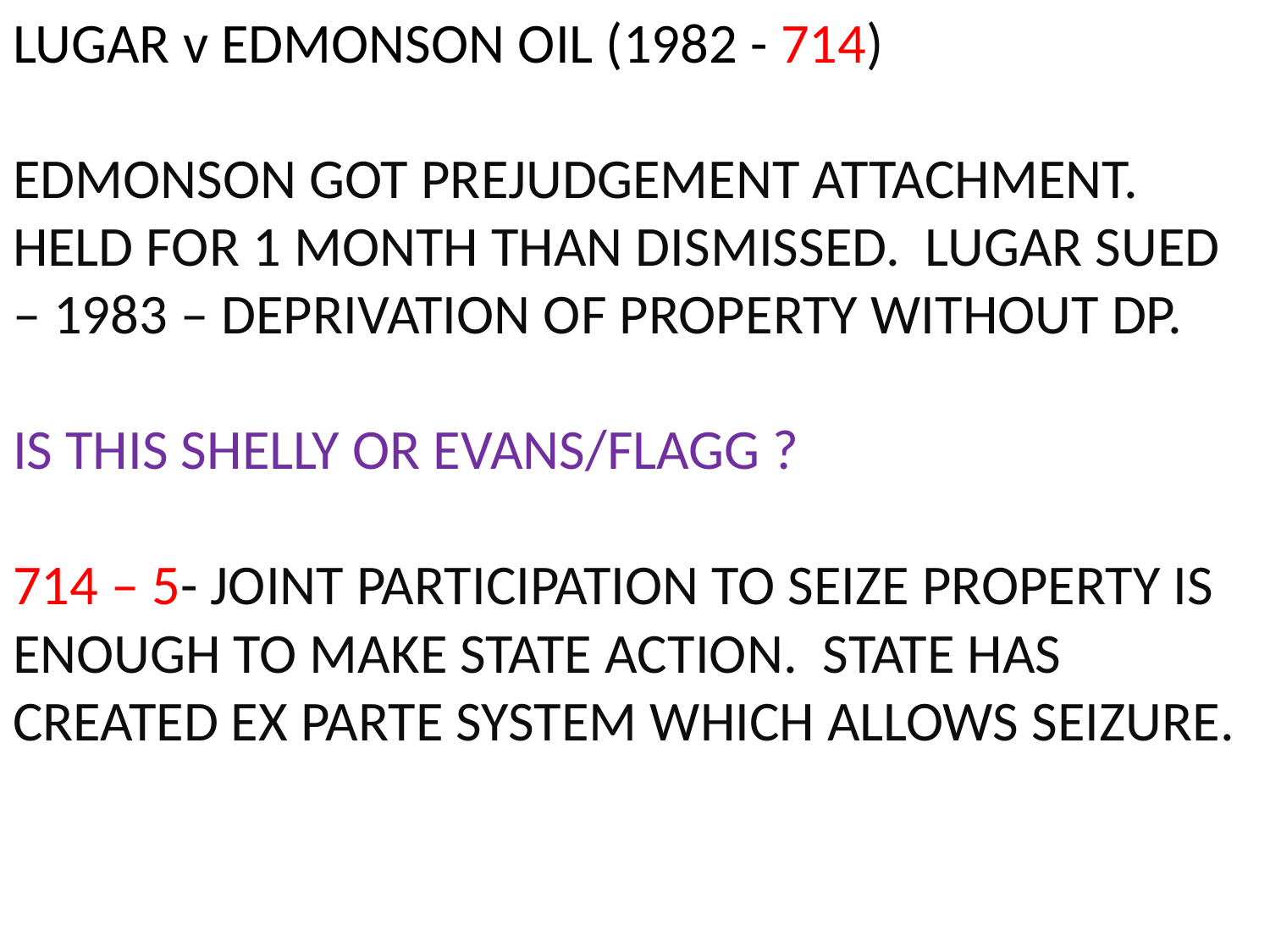

# LUGAR v EDMONSON OIL (1982 - 714) EDMONSON GOT PREJUDGEMENT ATTACHMENT.  HELD FOR 1 MONTH THAN DISMISSED.  LUGAR SUED – 1983 – DEPRIVATION OF PROPERTY WITHOUT DP. IS THIS SHELLY OR EVANS/FLAGG ? 714 – 5- JOINT PARTICIPATION TO SEIZE PROPERTY IS ENOUGH TO MAKE STATE ACTION.  STATE HAS CREATED EX PARTE SYSTEM WHICH ALLOWS SEIZURE.